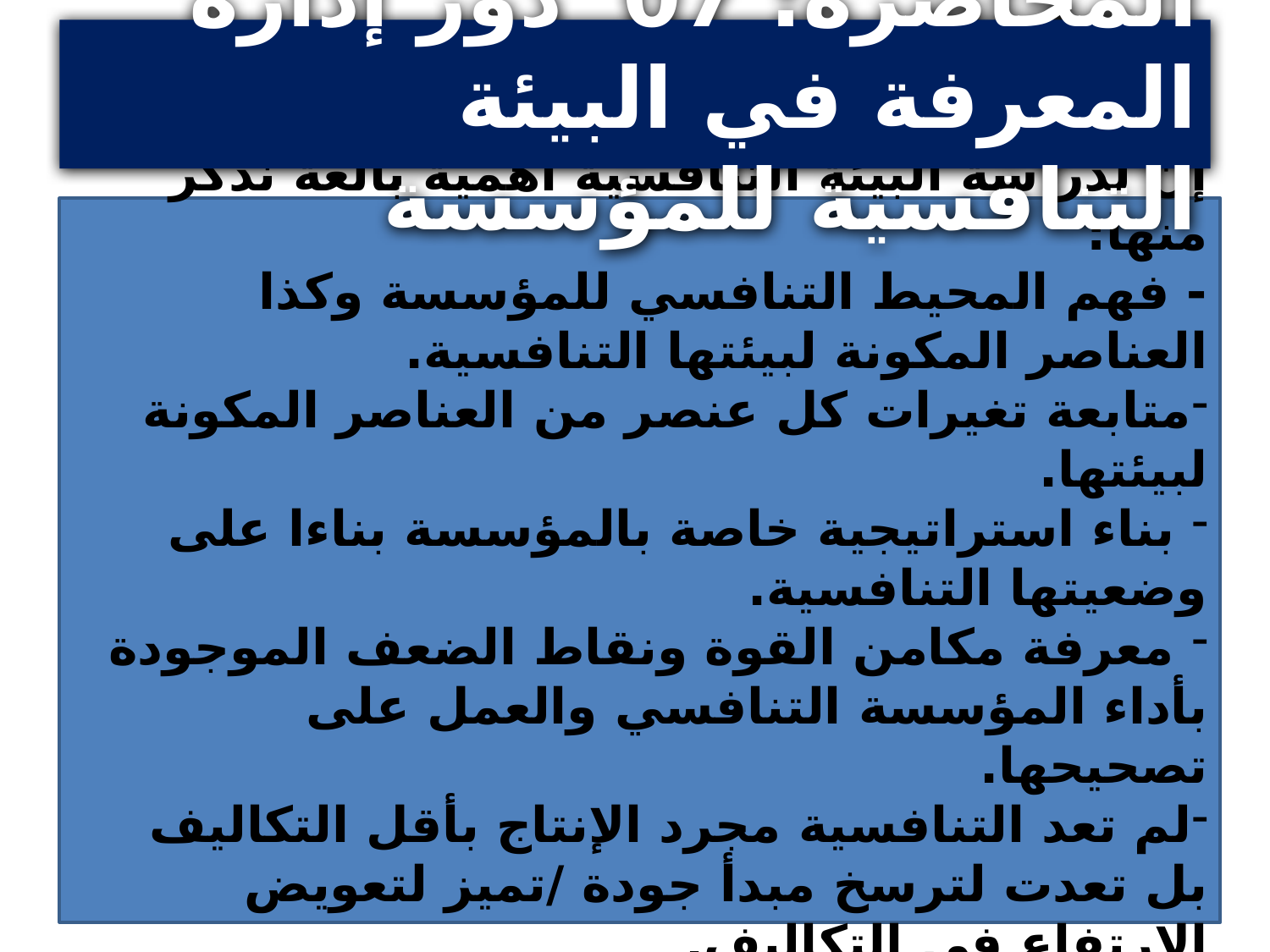

المحاضرة: 07  دور إدارة المعرفة في البيئة التنافسية للمؤسسة

خامسا: أهمية دراسة البيئة التنافسية:
إن لدراسة البيئة التنافسية أهمية بالغة نذكر منها:
- فهم المحيط التنافسي للمؤسسة وكذا العناصر المكونة لبيئتها التنافسية.
متابعة تغيرات كل عنصر من العناصر المكونة لبيئتها.
 بناء استراتيجية خاصة بالمؤسسة بناءا على وضعيتها التنافسية.
 معرفة مكامن القوة ونقاط الضعف الموجودة بأداء المؤسسة التنافسي والعمل على تصحيحها.
لم تعد التنافسية مجرد الإنتاج بأقل التكاليف بل تعدت لترسخ مبدأ جودة /تميز لتعويض الارتفاع في التكاليف.